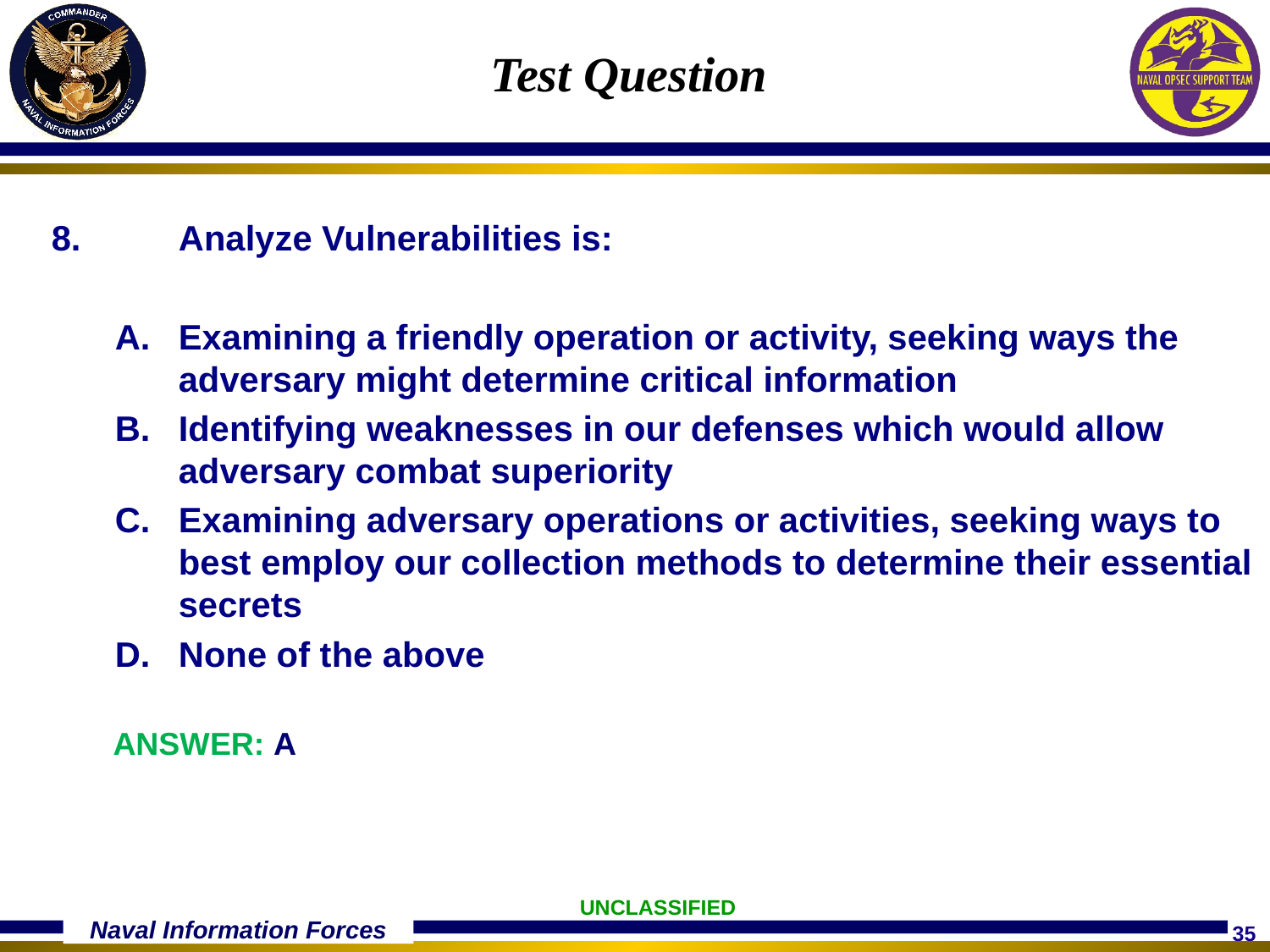

Test Question
8.	Analyze Vulnerabilities is:

Examining a friendly operation or activity, seeking ways the adversary might determine critical information
Identifying weaknesses in our defenses which would allow adversary combat superiority
Examining adversary operations or activities, seeking ways to best employ our collection methods to determine their essential secrets
None of the above

ANSWER: A